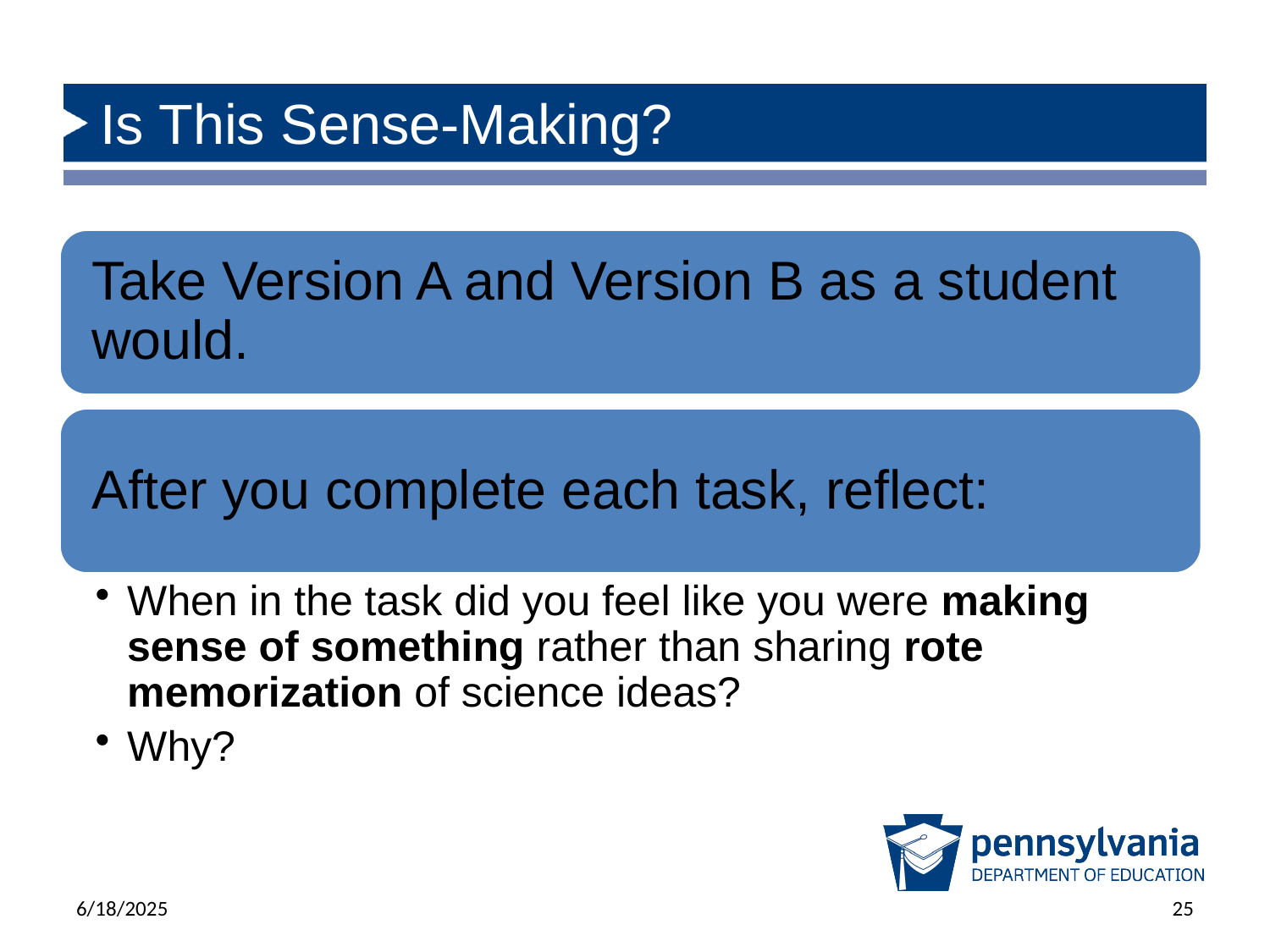

# Is This Sense-Making?

Take Version A and Version B as a student would.
After you complete each task, reflect:
When in the task did you feel like you were making sense of something rather than sharing rote memorization of science ideas?
Why?
6/18/2025
25